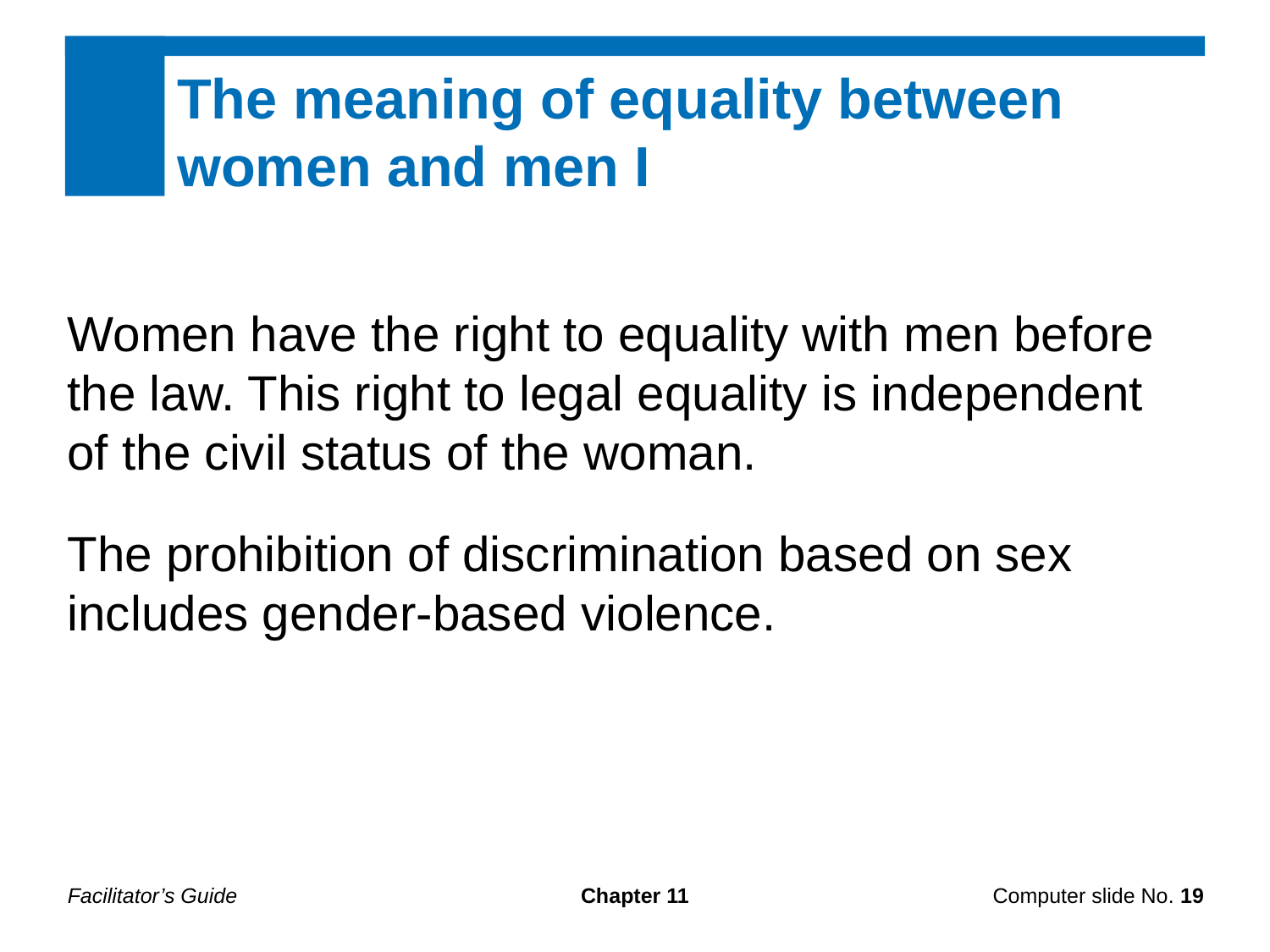

The meaning of equality between women and men I
Women have the right to equality with men before the law. This right to legal equality is independent of the civil status of the woman.
The prohibition of discrimination based on sex includes gender-based violence.
Facilitator’s Guide
Chapter 11
Computer slide No. 19